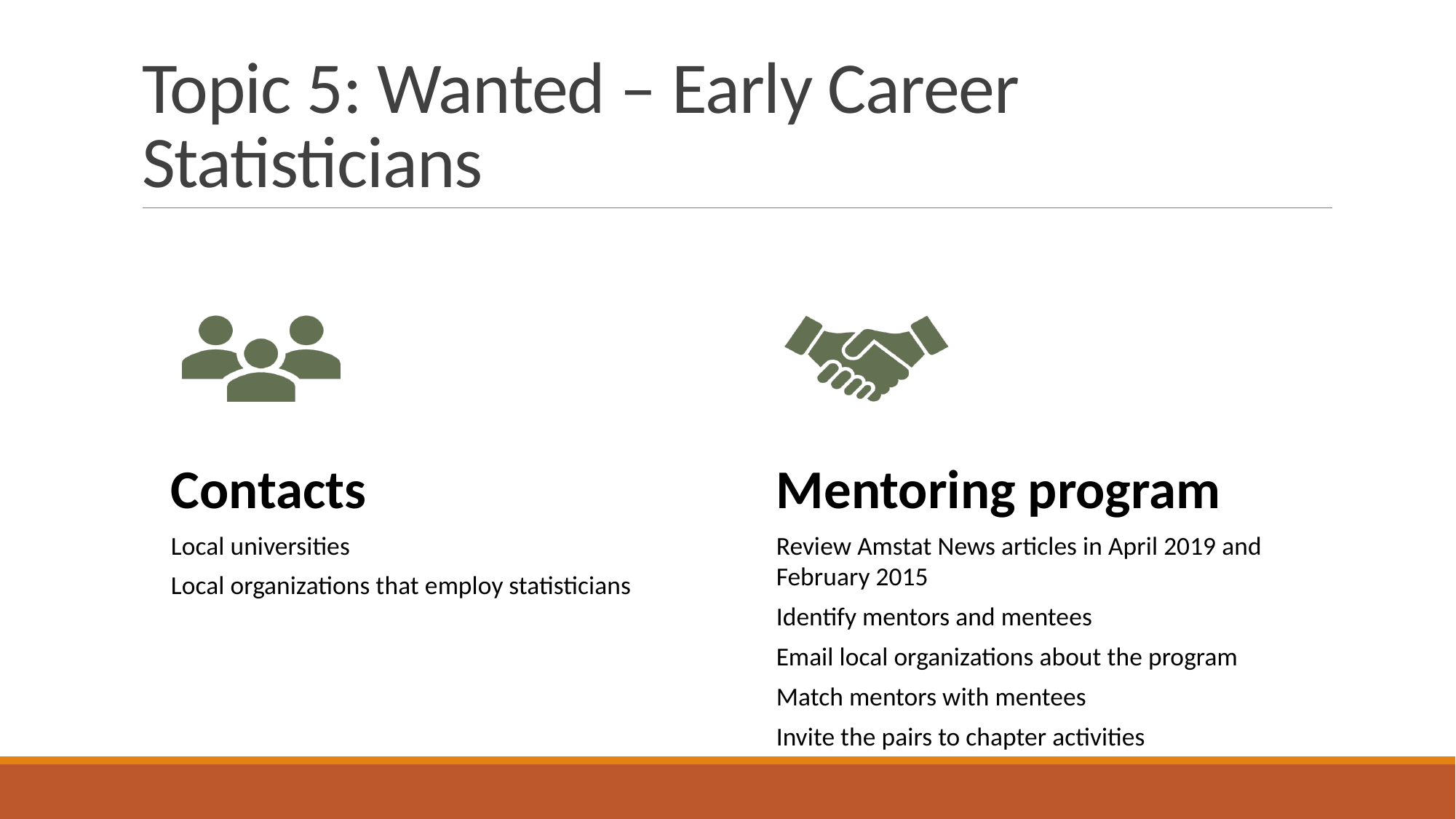

# Topic 5: Wanted – Early Career Statisticians
Contacts
Local universities
Local organizations that employ statisticians
Mentoring program
Review Amstat News articles in April 2019 and February 2015
Identify mentors and mentees
Email local organizations about the program
Match mentors with mentees
Invite the pairs to chapter activities